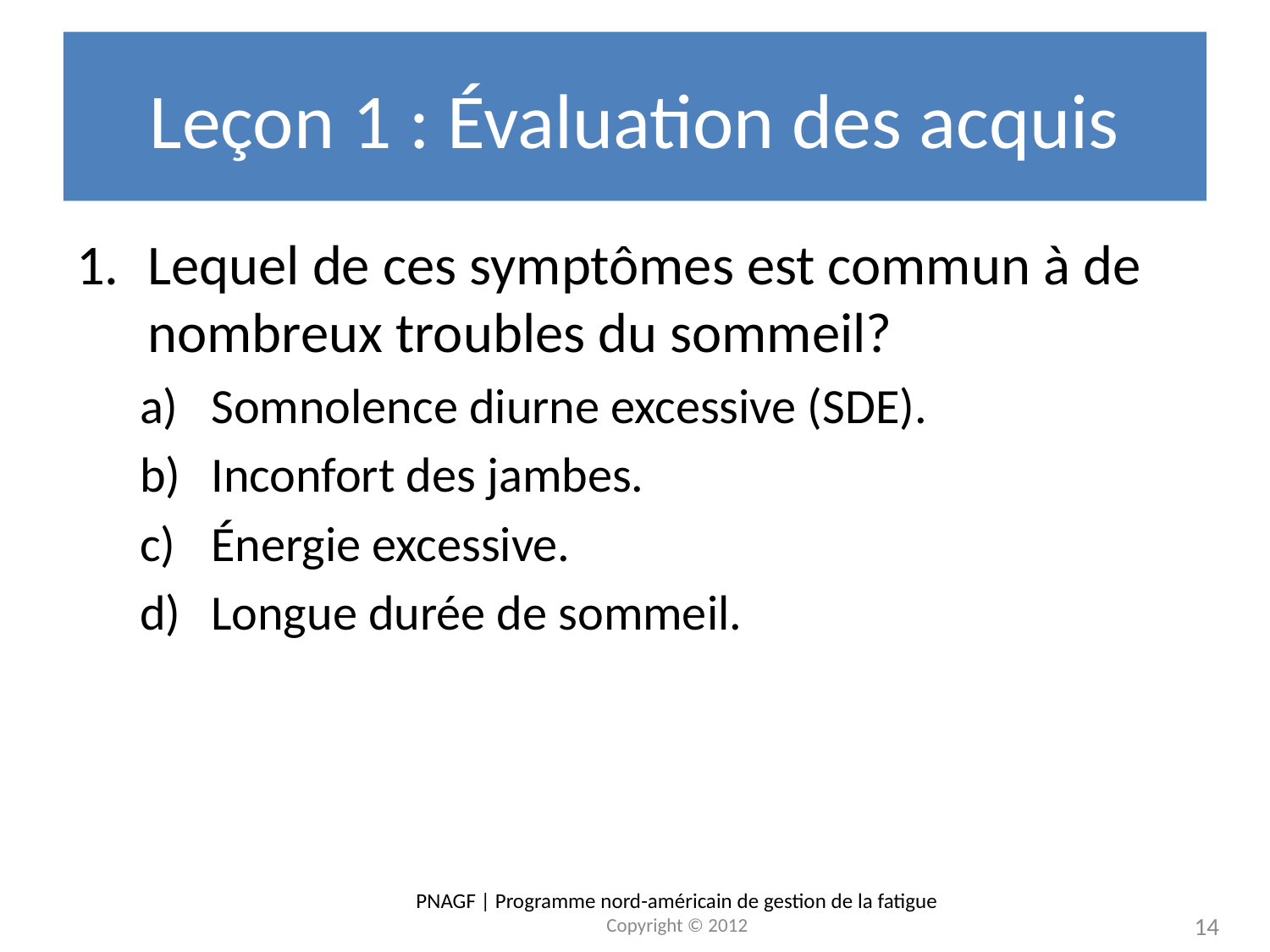

# Leçon 1 : Évaluation des acquis
Lequel de ces symptômes est commun à de nombreux troubles du sommeil?
Somnolence diurne excessive (SDE).
Inconfort des jambes.
Énergie excessive.
Longue durée de sommeil.